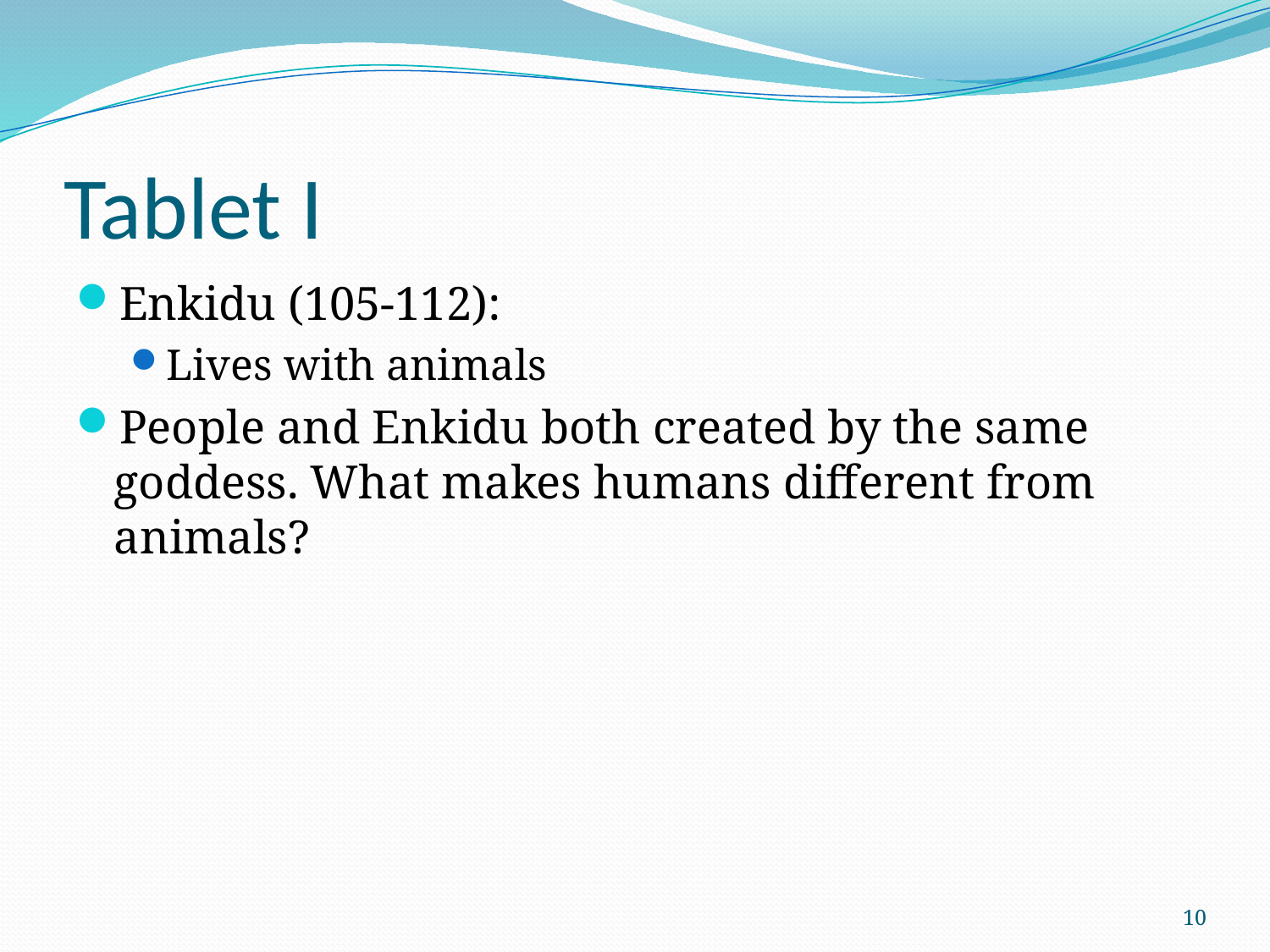

# Tablet I
Enkidu (105-112):
Lives with animals
People and Enkidu both created by the same goddess. What makes humans different from animals?
10